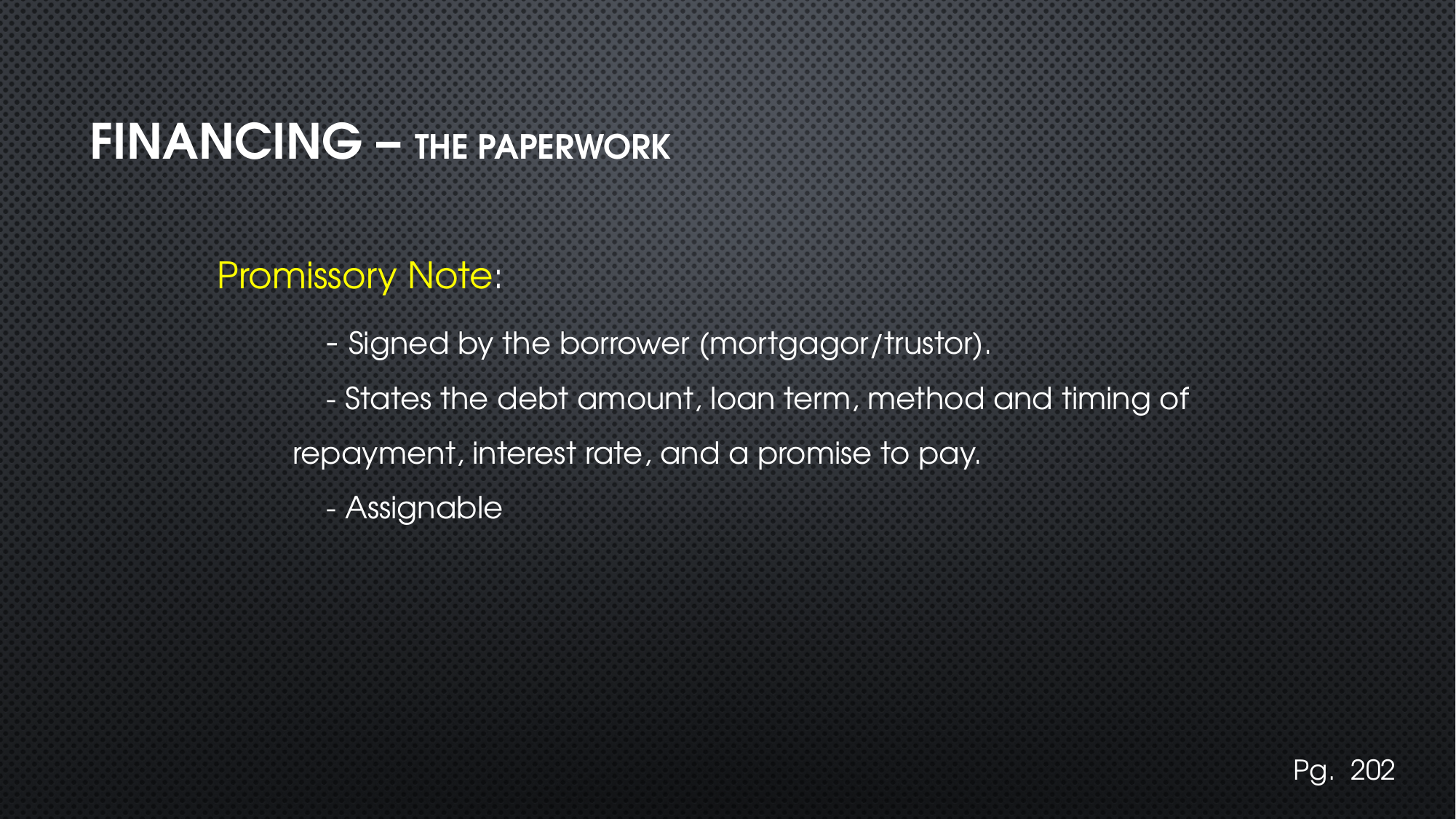

# Financing – The Paperwork
Promissory Note:
	- Signed by the borrower (mortgagor/trustor).
	- States the debt amount, loan term, method and timing of
         repayment, interest rate, and a promise to pay.
	- Assignable
Pg.  202